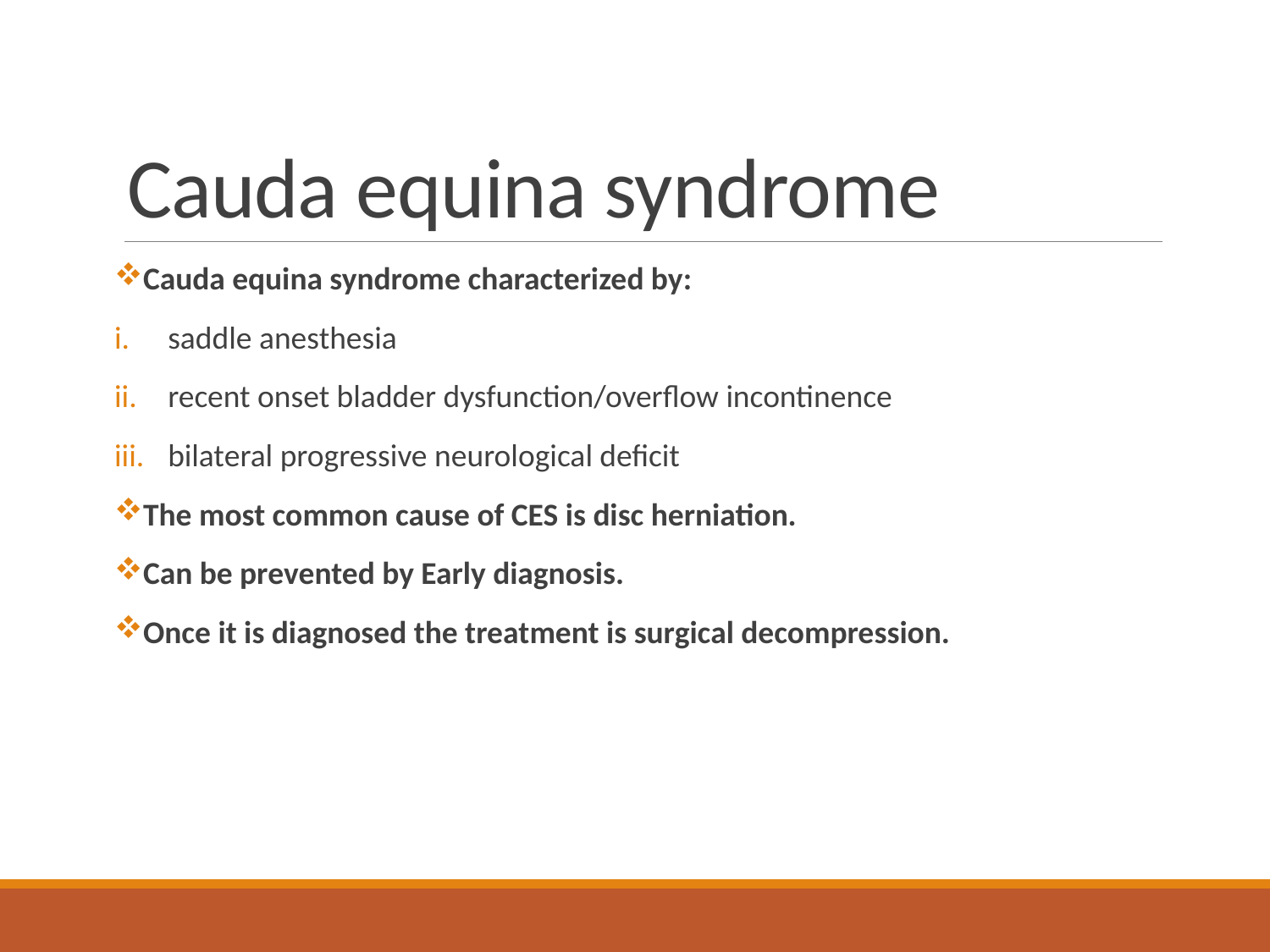

# Cauda equina syndrome
Cauda equina syndrome characterized by:
saddle anesthesia
recent onset bladder dysfunction/overflow incontinence
bilateral progressive neurological deficit
The most common cause of CES is disc herniation.
Can be prevented by Early diagnosis.
Once it is diagnosed the treatment is surgical decompression.